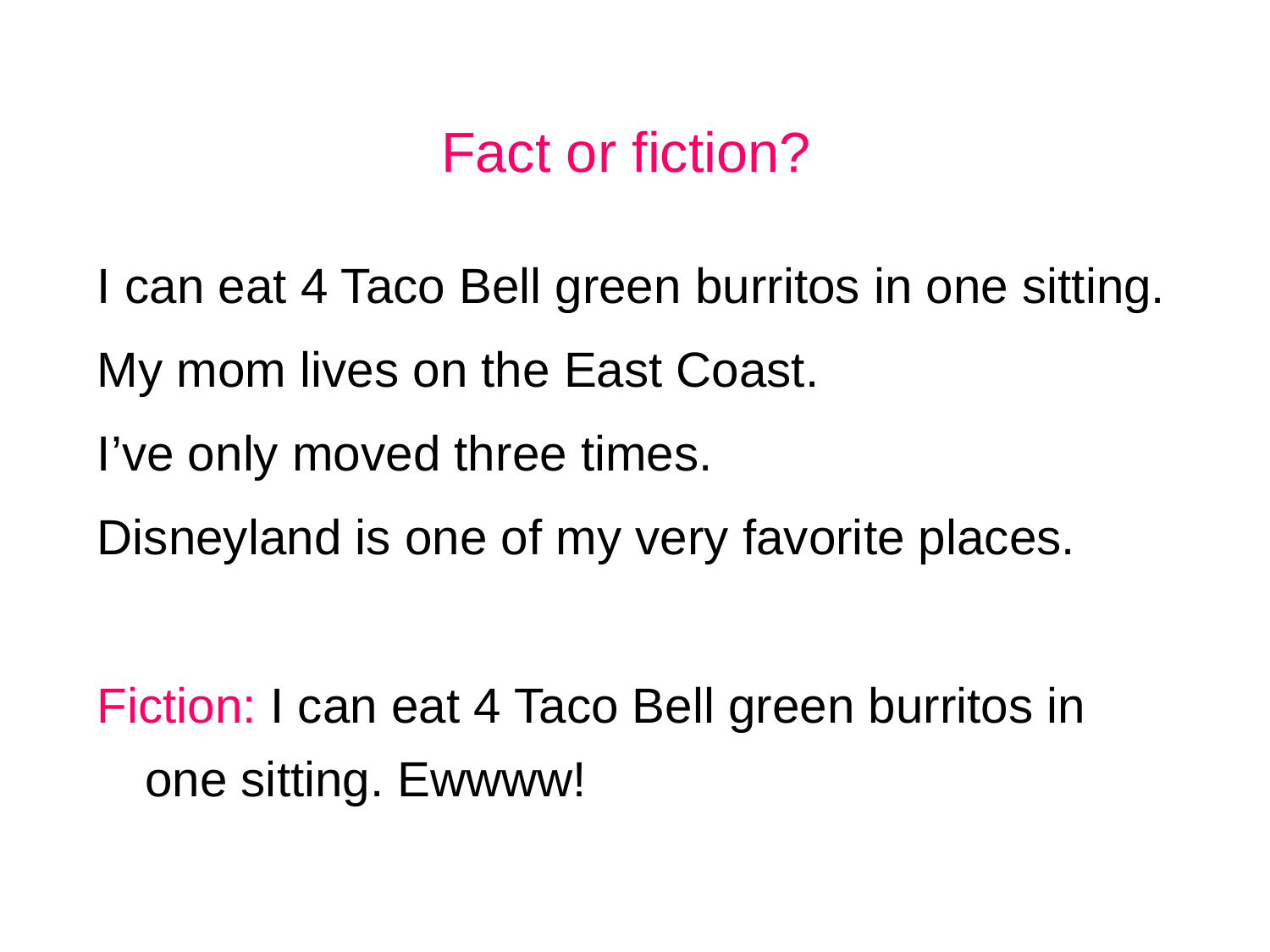

# Fact or fiction?
I can eat 4 Taco Bell green burritos in one sitting.
My mom lives on the East Coast.
I’ve only moved three times.
Disneyland is one of my very favorite places.

Fiction: I can eat 4 Taco Bell green burritos in one sitting. Ewwww!